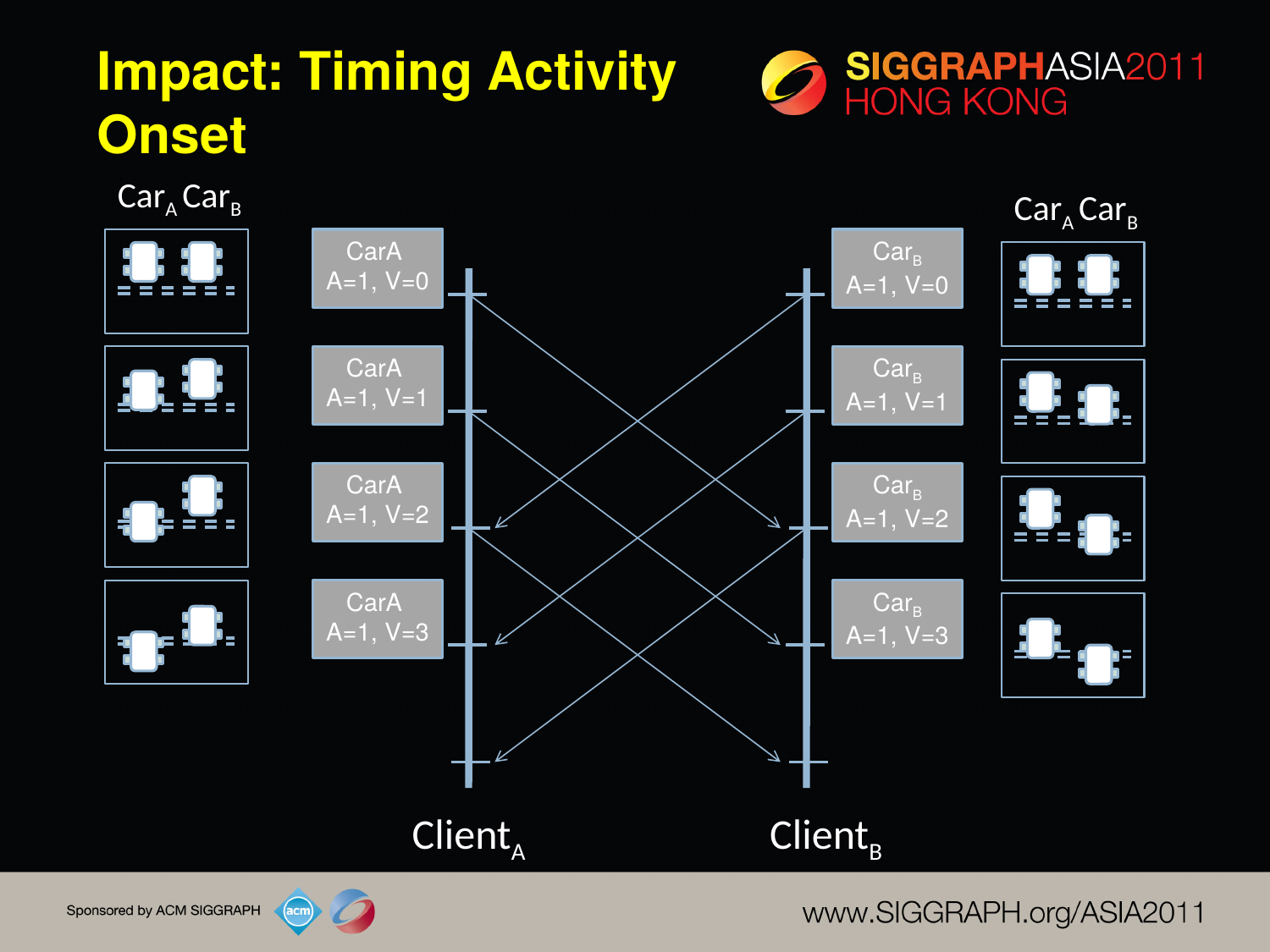

# Impact: Timing Activity Onset
CarA
CarB
CarA
CarB
CarA
A=1, V=0
CarB
A=1, V=0

CarA
A=1, V=1
CarB
A=1, V=1

CarA
A=1, V=2
CarB
A=1, V=2

CarA
A=1, V=3
CarB
A=1, V=3

ClientA
ClientB